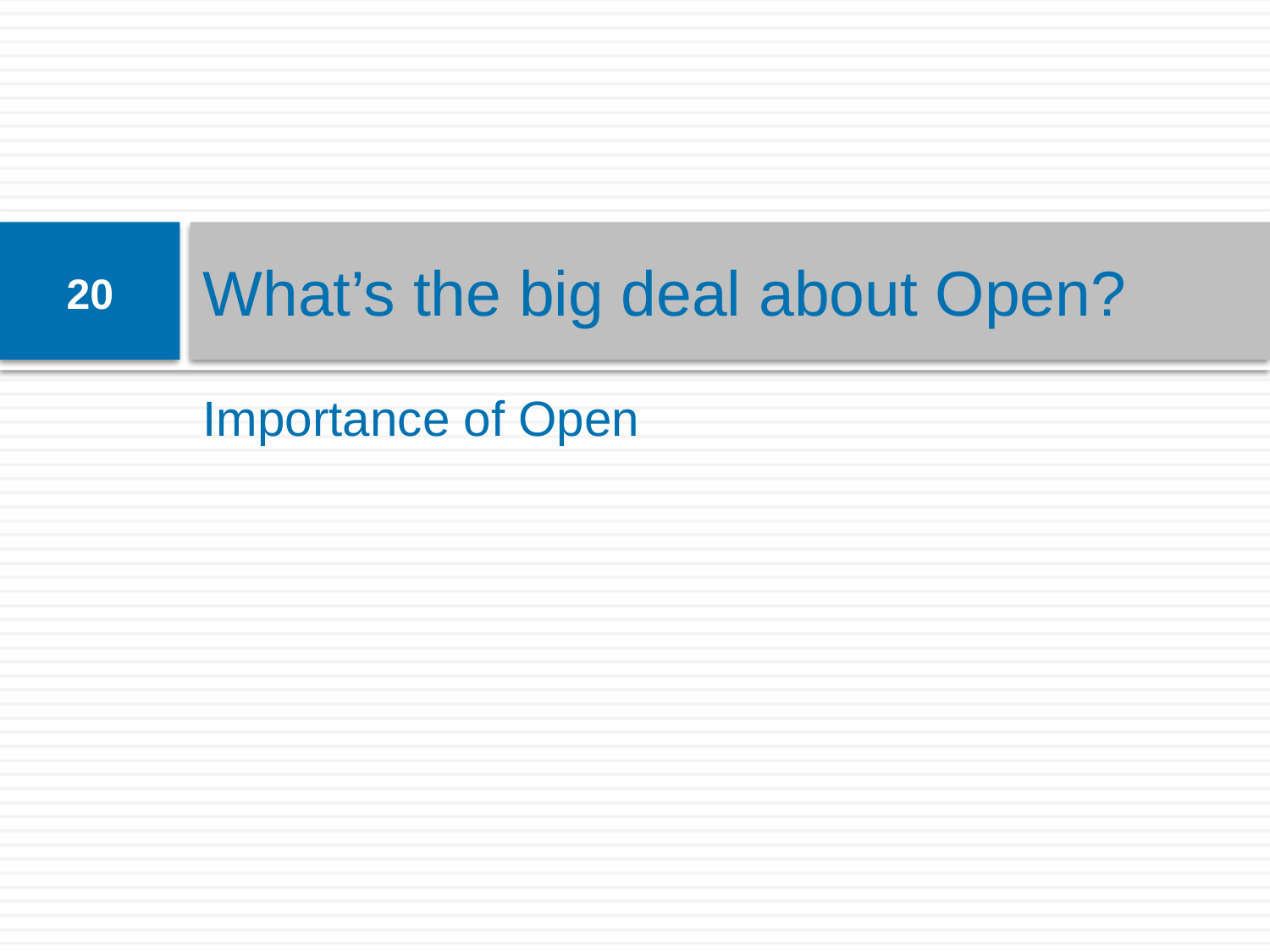

# What’s the big deal about Open?
20
Importance of Open